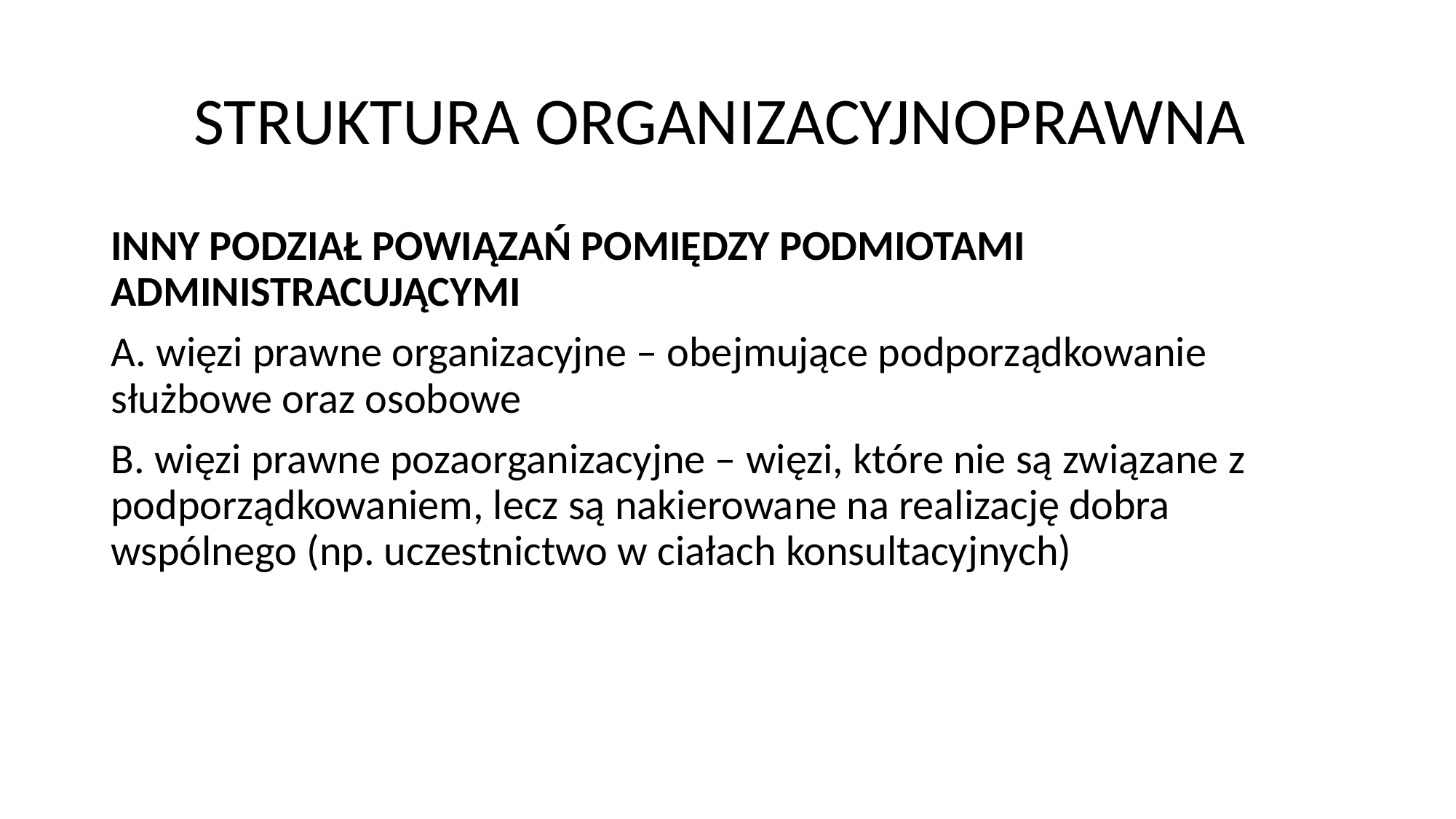

# STRUKTURA ORGANIZACYJNOPRAWNA
INNY PODZIAŁ POWIĄZAŃ POMIĘDZY PODMIOTAMI ADMINISTRACUJĄCYMI
A. więzi prawne organizacyjne – obejmujące podporządkowanie służbowe oraz osobowe
B. więzi prawne pozaorganizacyjne – więzi, które nie są związane z podporządkowaniem, lecz są nakierowane na realizację dobra wspólnego (np. uczestnictwo w ciałach konsultacyjnych)